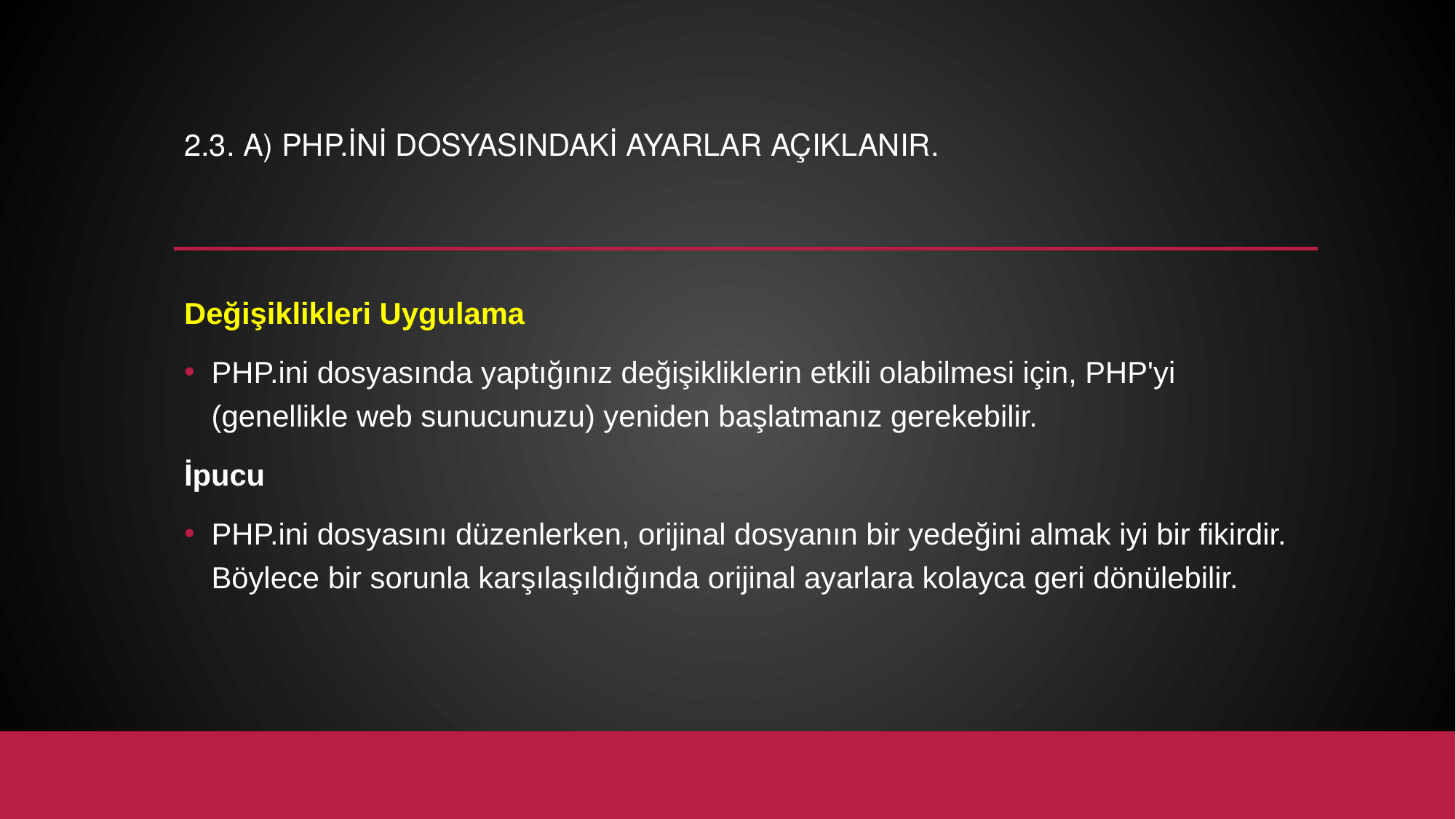

# 2.3. a) Php.ini dosyasındaki ayarlar açıklanır.
Değişiklikleri Uygulama
PHP.ini dosyasında yaptığınız değişikliklerin etkili olabilmesi için, PHP'yi (genellikle web sunucunuzu) yeniden başlatmanız gerekebilir.
İpucu
PHP.ini dosyasını düzenlerken, orijinal dosyanın bir yedeğini almak iyi bir fikirdir. Böylece bir sorunla karşılaşıldığında orijinal ayarlara kolayca geri dönülebilir.